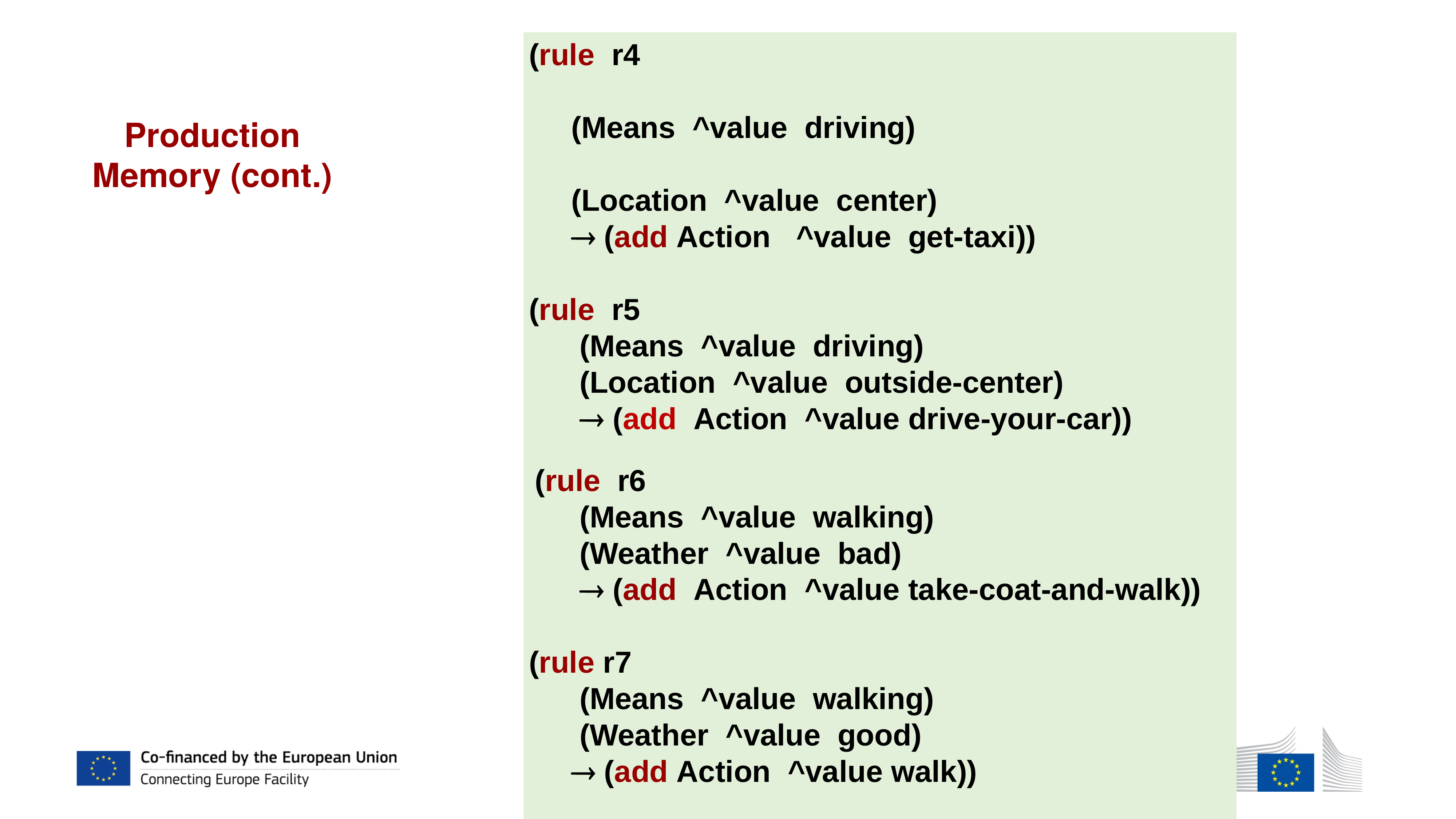

(rule  r4
     (Means  ^value  driving)
     (Location  ^value  center)
     → (add Action   ^value  get-taxi))

(rule  r5
      (Means  ^value  driving)
      (Location  ^value  outside-center)
      → (add  Action  ^value drive-your-car))

 (rule  r6
      (Means  ^value  walking)
      (Weather  ^value  bad)
      → (add  Action  ^value take-coat-and-walk))

(rule r7
      (Means  ^value  walking)
      (Weather  ^value  good)
     → (add Action  ^value walk))
Production Memory (cont.)

78